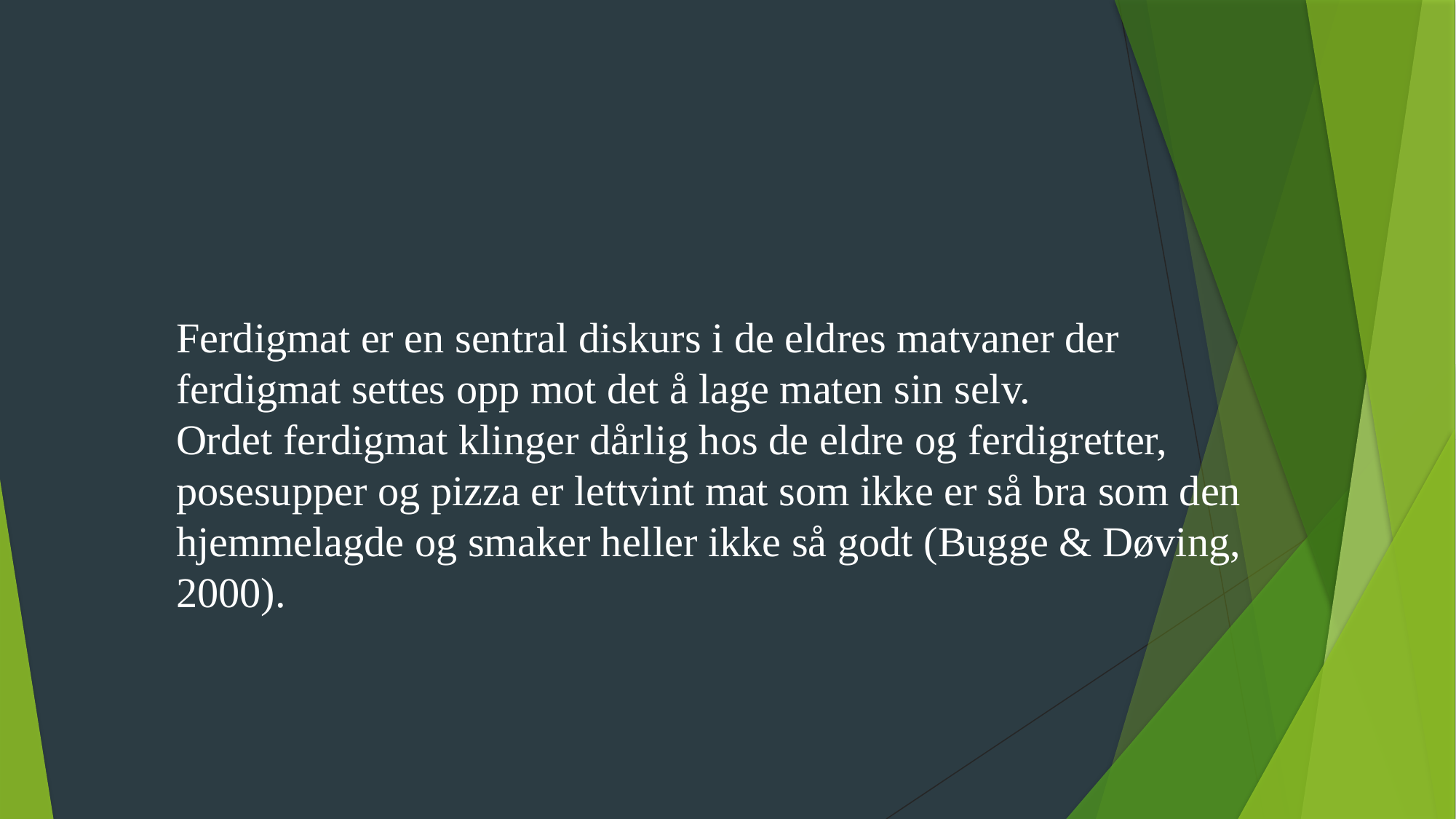

Ferdigmat er en sentral diskurs i de eldres matvaner der ferdigmat settes opp mot det å lage maten sin selv.
Ordet ferdigmat klinger dårlig hos de eldre og ferdigretter, posesupper og pizza er lettvint mat som ikke er så bra som den hjemmelagde og smaker heller ikke så godt (Bugge & Døving, 2000).